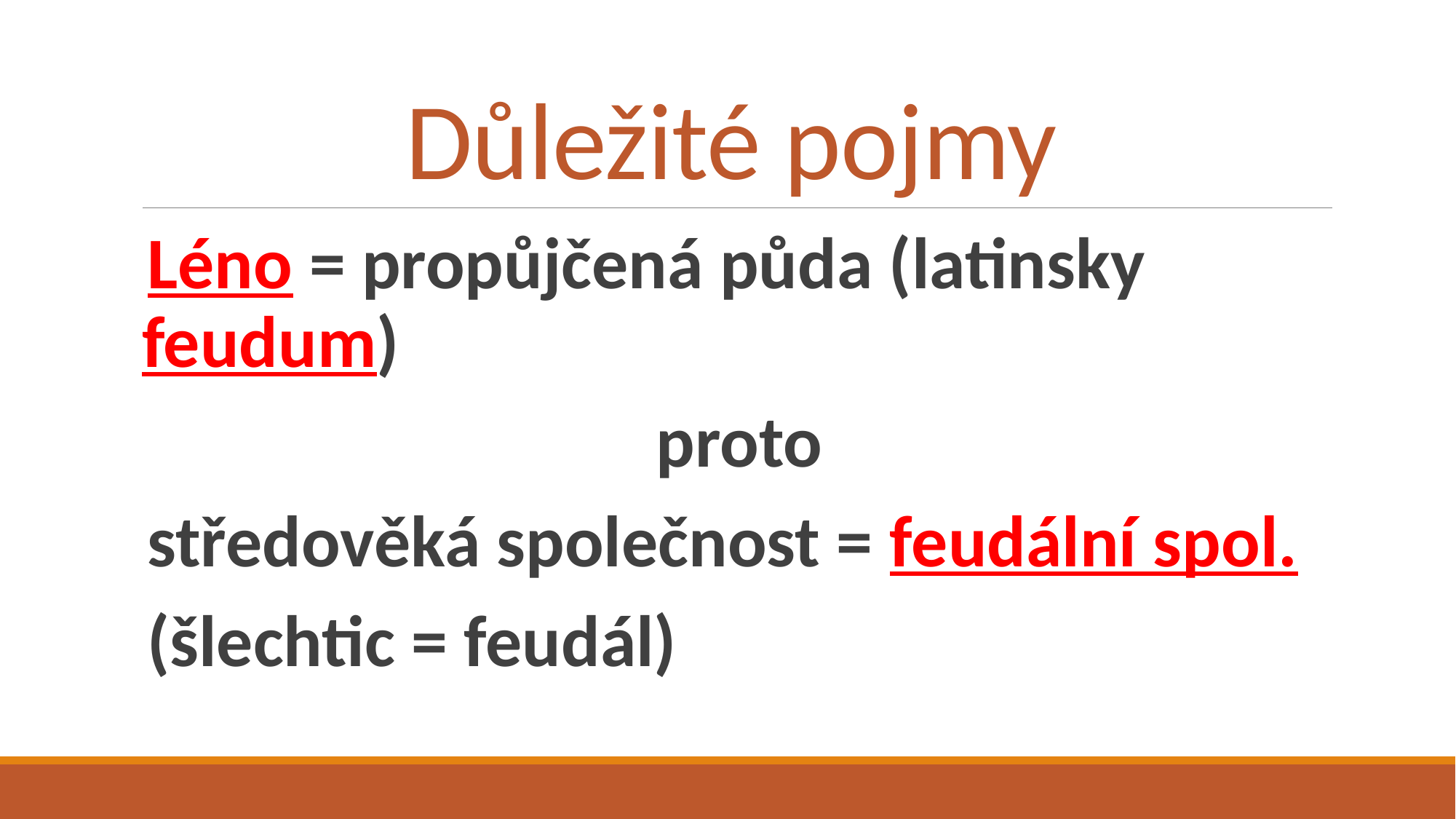

# Důležité pojmy
Léno = propůjčená půda (latinsky feudum)
proto
středověká společnost = feudální spol.
(šlechtic = feudál)